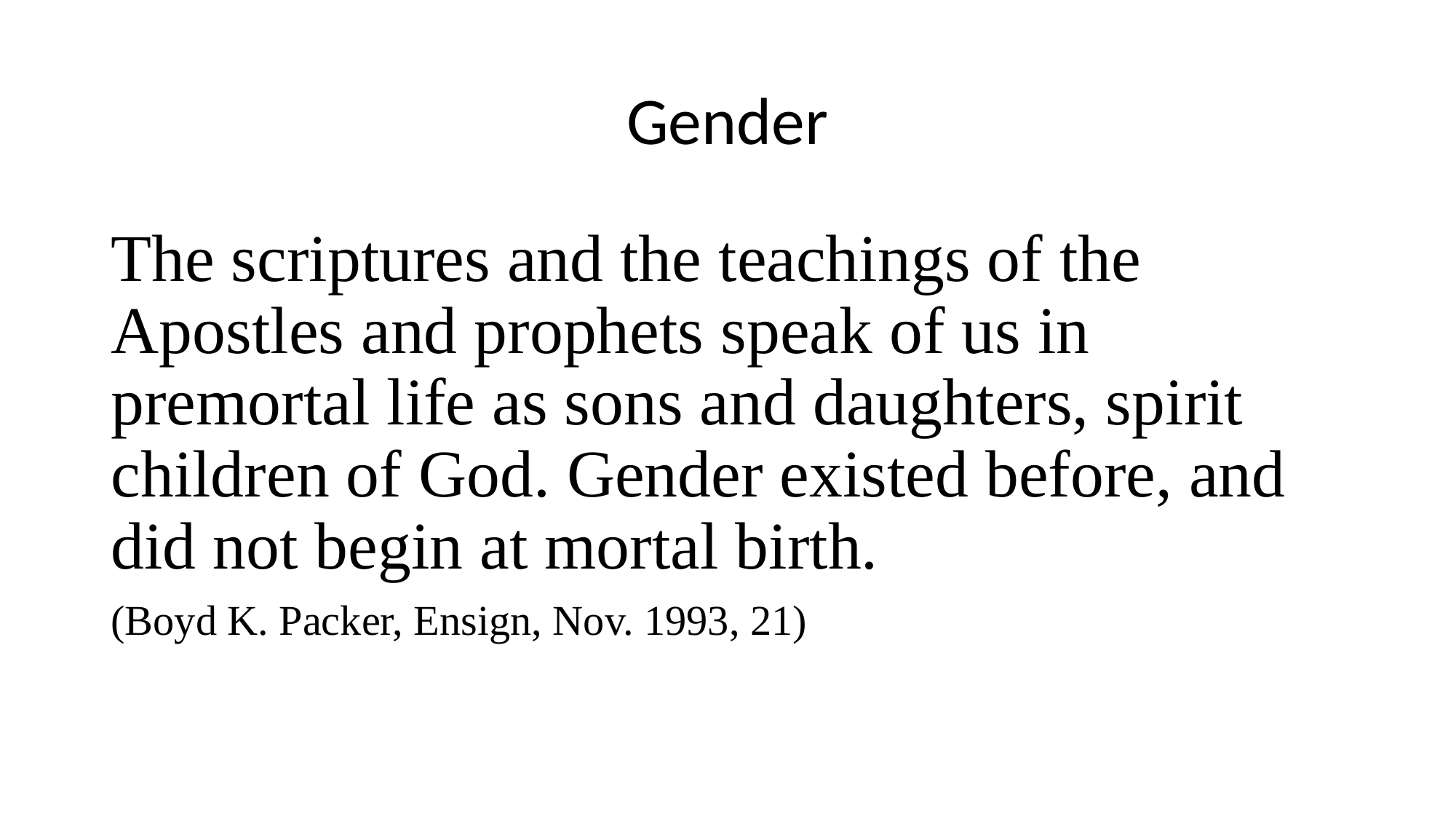

# Gender
The scriptures and the teachings of the Apostles and prophets speak of us in premortal life as sons and daughters, spirit children of God. Gender existed before, and did not begin at mortal birth.
(Boyd K. Packer, Ensign, Nov. 1993, 21)